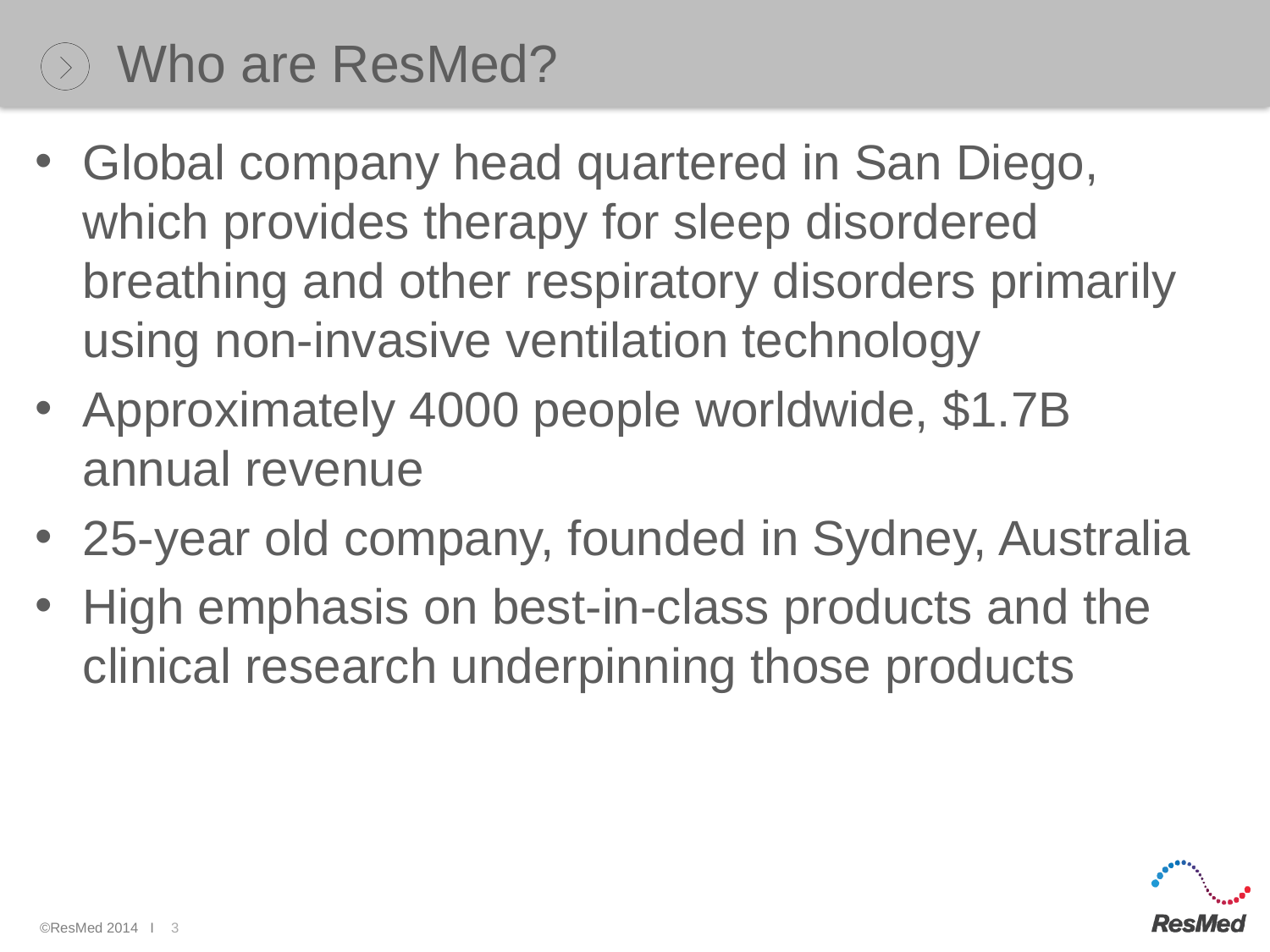

# Who are ResMed?
Global company head quartered in San Diego, which provides therapy for sleep disordered breathing and other respiratory disorders primarily using non-invasive ventilation technology
Approximately 4000 people worldwide, $1.7B annual revenue
25-year old company, founded in Sydney, Australia
High emphasis on best-in-class products and the clinical research underpinning those products
3